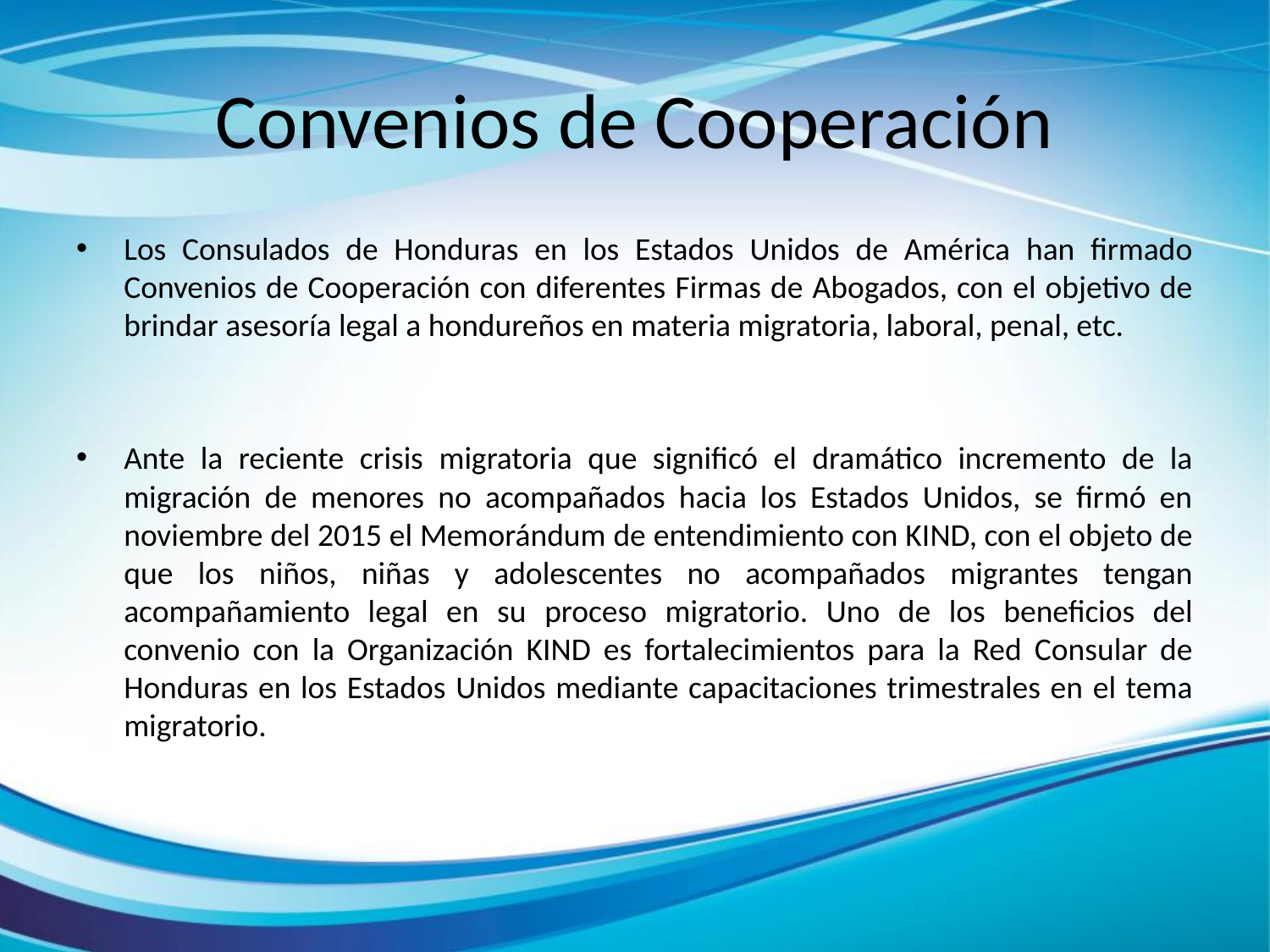

# Convenios de Cooperación
Los Consulados de Honduras en los Estados Unidos de América han firmado Convenios de Cooperación con diferentes Firmas de Abogados, con el objetivo de brindar asesoría legal a hondureños en materia migratoria, laboral, penal, etc.

Ante la reciente crisis migratoria que significó el dramático incremento de la migración de menores no acompañados hacia los Estados Unidos, se firmó en noviembre del 2015 el Memorándum de entendimiento con KIND, con el objeto de que los niños, niñas y adolescentes no acompañados migrantes tengan acompañamiento legal en su proceso migratorio. Uno de los beneficios del convenio con la Organización KIND es fortalecimientos para la Red Consular de Honduras en los Estados Unidos mediante capacitaciones trimestrales en el tema migratorio.